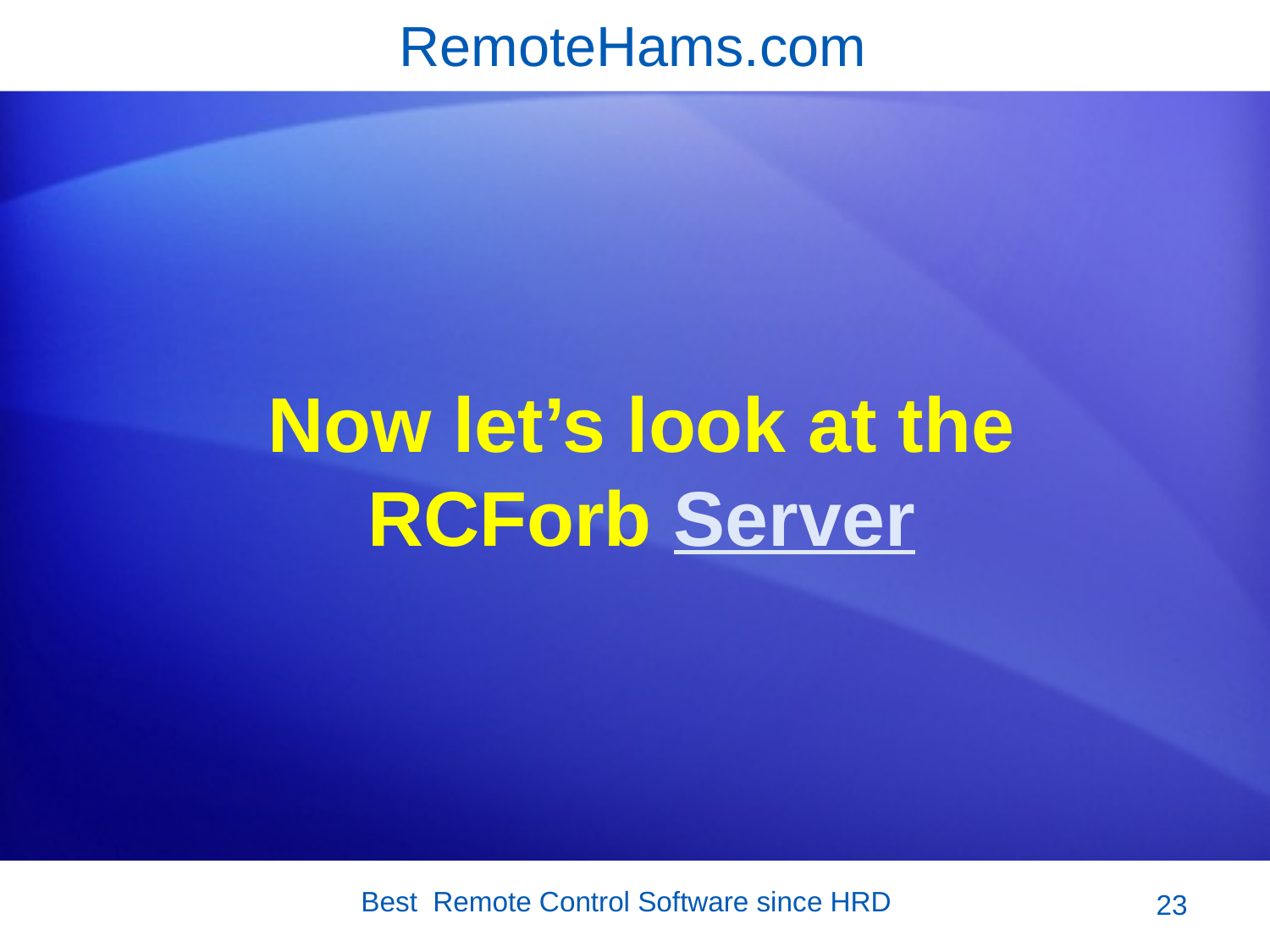

# RemoteHams.com

Now let’s look at the RCForb Server
Best  Remote Control Software since HRD
23